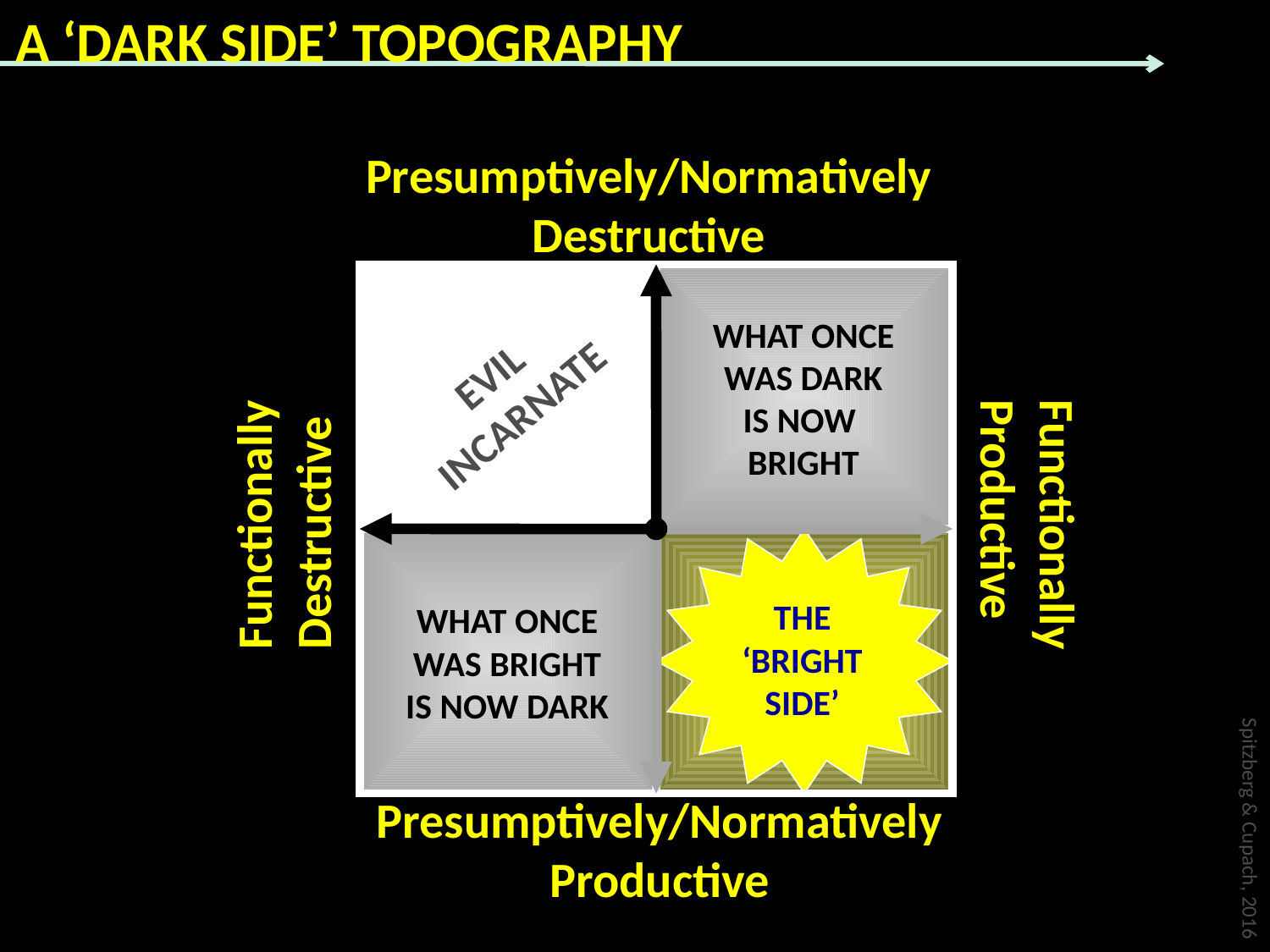

A ‘DARK SIDE’ TOPOGRAPHY
Presumptively/Normatively
Destructive

Presumptively/Normatively
Productive

EVIL
INCARNATE

WHAT ONCE
WAS DARK
IS NOW
BRIGHT
Functionally
Destructive
Functionally
Productive

WHAT ONCE
WAS BRIGHT
IS NOW DARK

THE ‘BRIGHT SIDE’
Spitzberg & Cupach, 2016